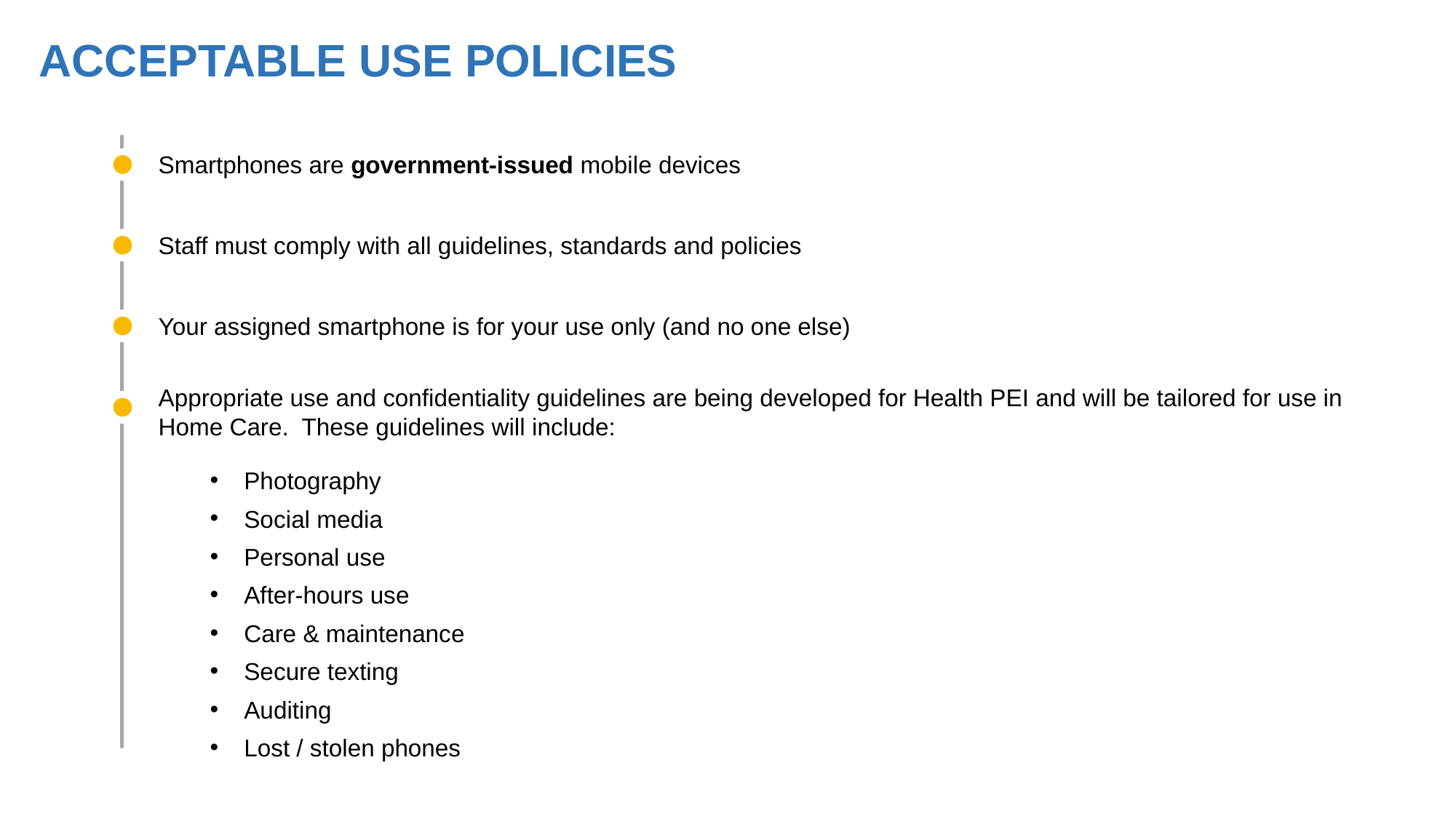

ACCEPTABLE USE POLICIES
Smartphones are government-issued mobile devices

Staff must comply with all guidelines, standards and policies

Your assigned smartphone is for your use only (and no one else)

Appropriate use and confidentiality guidelines are being developed for Health PEI and will be tailored for use in Home Care.  These guidelines will include:

Photography
Social media
Personal use
After-hours use
Care & maintenance
Secure texting
Auditing
Lost / stolen phones